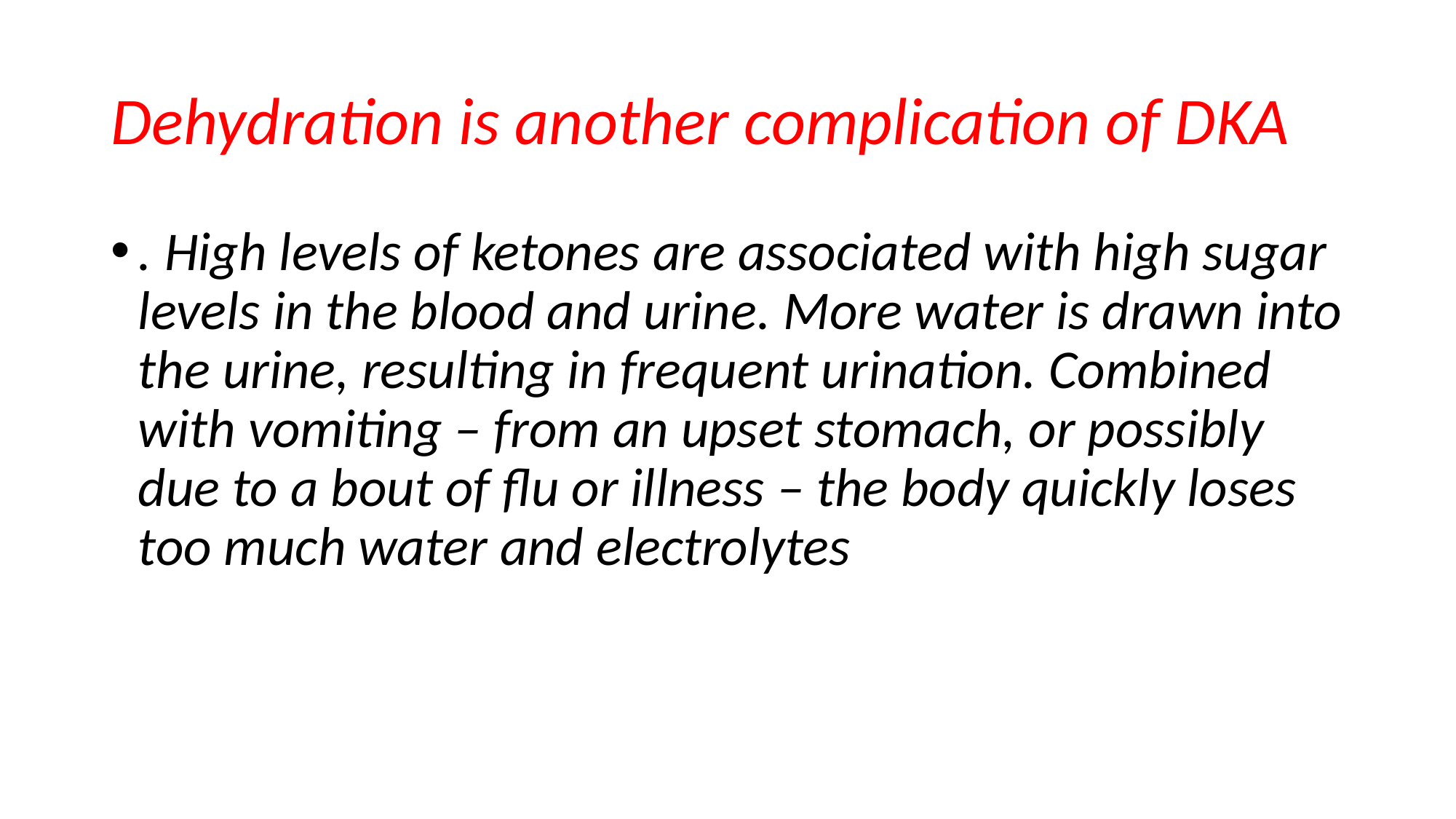

# Dehydration is another complication of DKA
. High levels of ketones are associated with high sugar levels in the blood and urine. More water is drawn into the urine, resulting in frequent urination. Combined with vomiting – from an upset stomach, or possibly due to a bout of flu or illness – the body quickly loses too much water and electrolytes